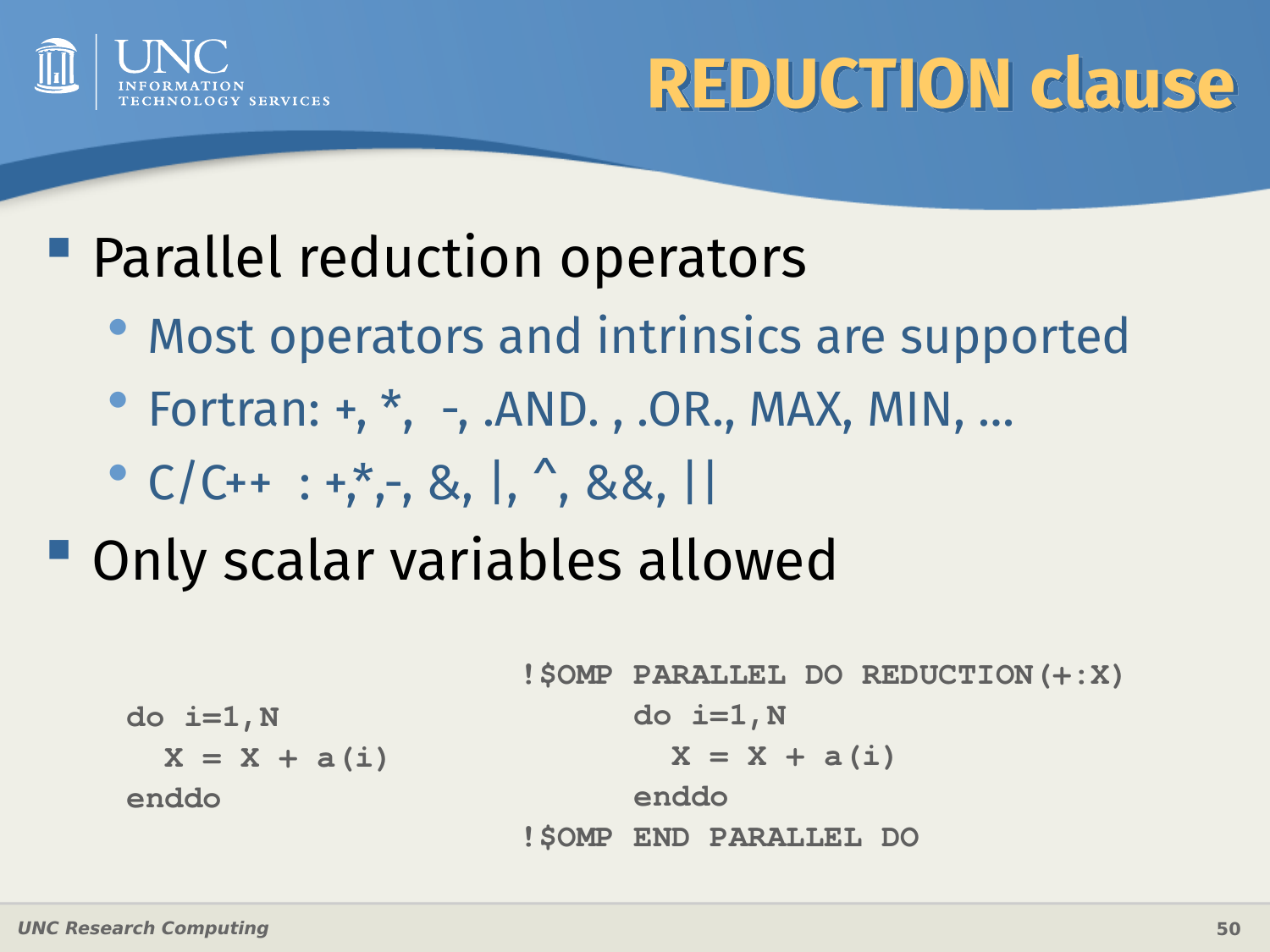

# REDUCTION clause
Parallel reduction operators
Most operators and intrinsics are supported
Fortran: +, *,  -, .AND. , .OR., MAX, MIN, …
C/C++  : +,*,-, &, |, ^, &&, ||
Only scalar variables allowed

!$OMP PARALLEL DO REDUCTION(+:X)
      do i=1,N
        X = X + a(i)
      enddo
!$OMP END PARALLEL DO
      do i=1,N
        X = X + a(i)
      enddo